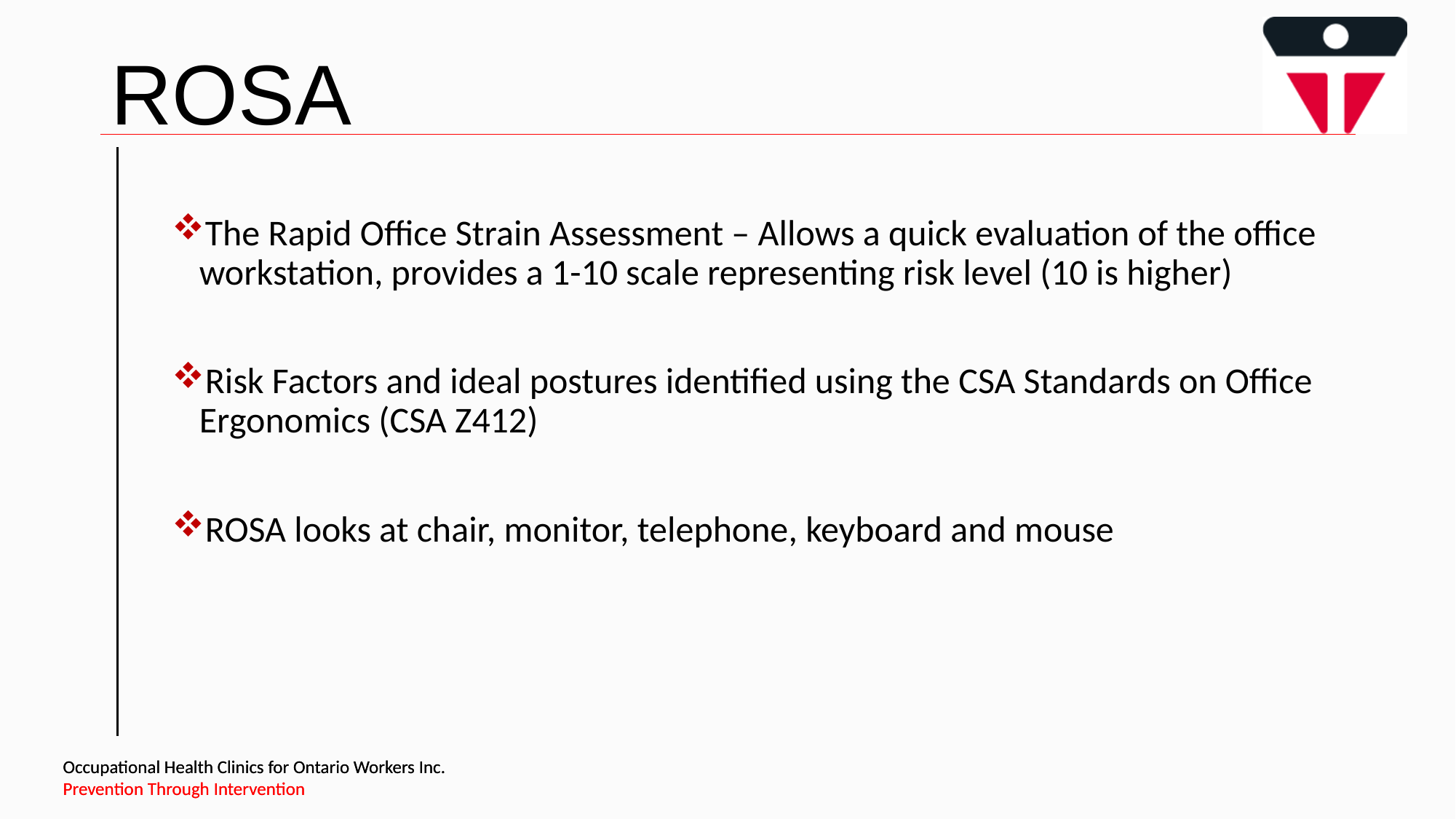

# ROSA
The Rapid Office Strain Assessment – Allows a quick evaluation of the office workstation, provides a 1-10 scale representing risk level (10 is higher)

Risk Factors and ideal postures identified using the CSA Standards on Office Ergonomics (CSA Z412)

ROSA looks at chair, monitor, telephone, keyboard and mouse